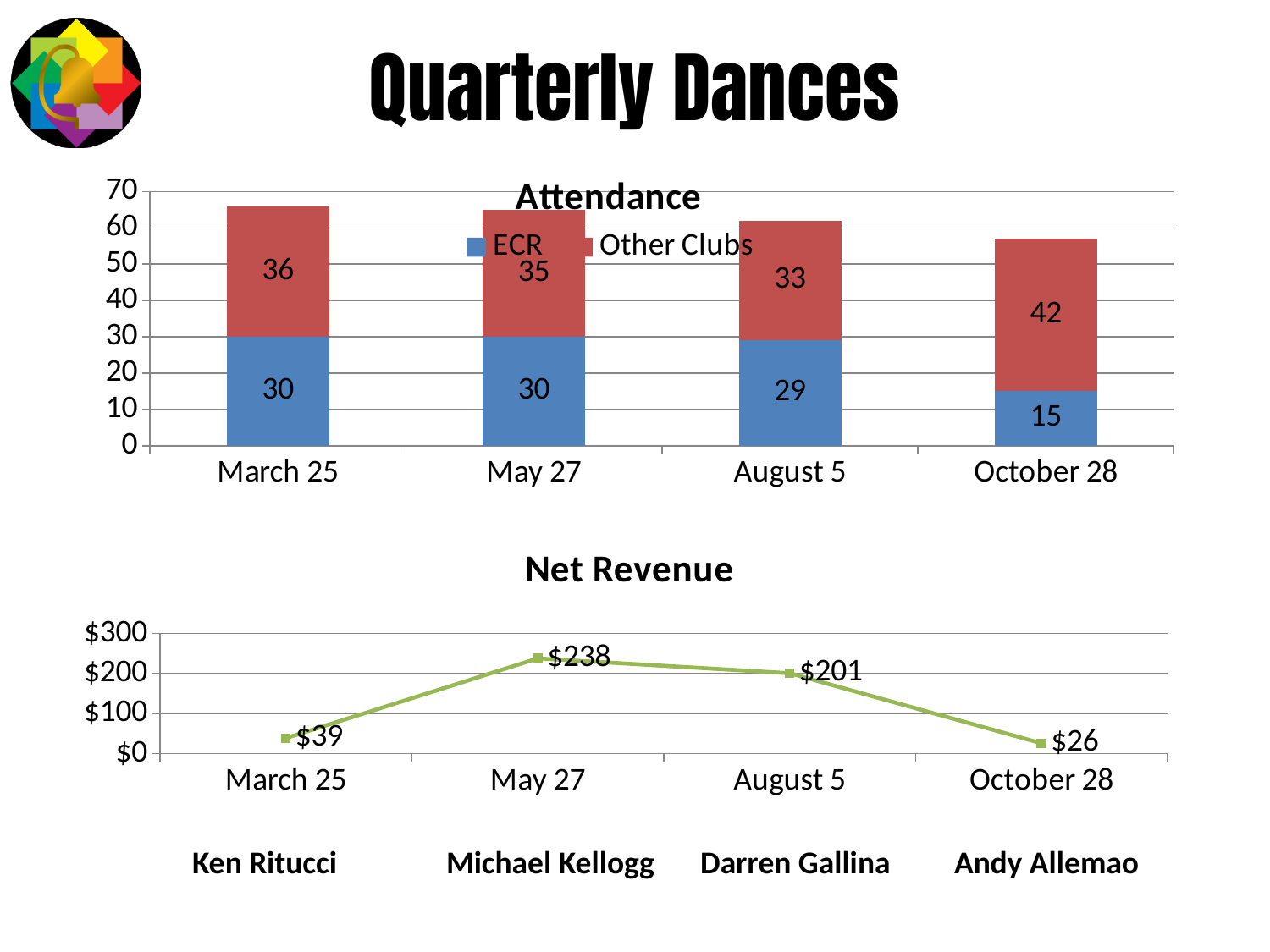

# Quarterly Dances

### Chart: Attendance

| Category | ECR | Other Clubs |
|---|---|---|
| March 25 | 30.0 | 36.0 |
| May 27 | 30.0 | 35.0 |
| August 5 | 29.0 | 33.0 |
| October 28 | 15.0 | 42.0 |

### Chart:

| Category | Net Revenue |
|---|---|
| March 25 | 39.0 |
| May 27 | 238.0 |
| August 5 | 201.0 |
| October 28 | 26.0 |
Ken Ritucci	Michael Kellogg	Darren Gallina	Andy Allemao